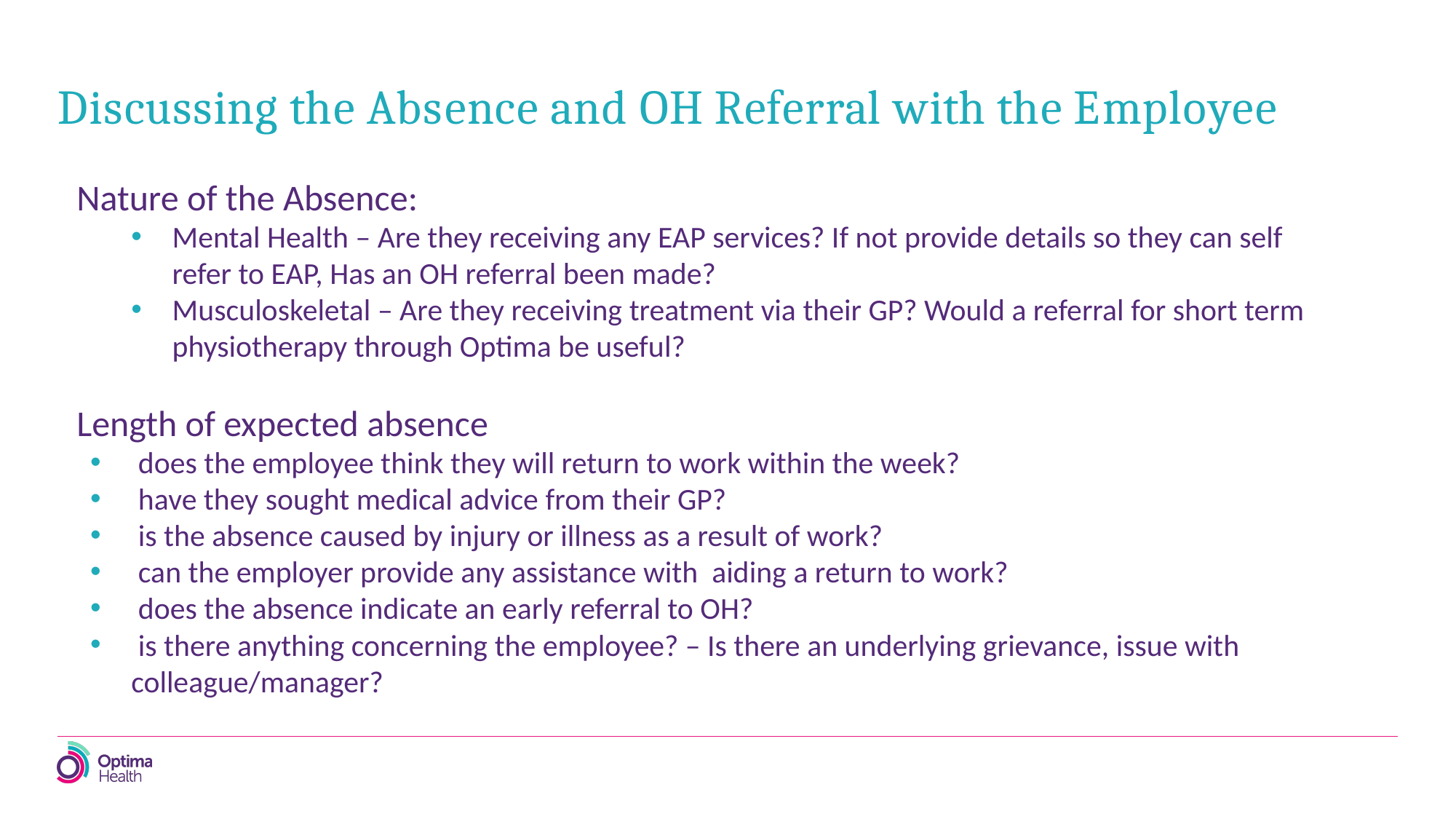

Discussing the Absence and OH Referral with the Employee
Nature of the Absence:
Mental Health – Are they receiving any EAP services? If not provide details so they can self refer to EAP, Has an OH referral been made?
Musculoskeletal – Are they receiving treatment via their GP? Would a referral for short term physiotherapy through Optima be useful?

Length of expected absence
 does the employee think they will return to work within the week?
 have they sought medical advice from their GP?
 is the absence caused by injury or illness as a result of work?
 can the employer provide any assistance with  aiding a return to work?
 does the absence indicate an early referral to OH?
 is there anything concerning the employee? – Is there an underlying grievance, issue with colleague/manager?